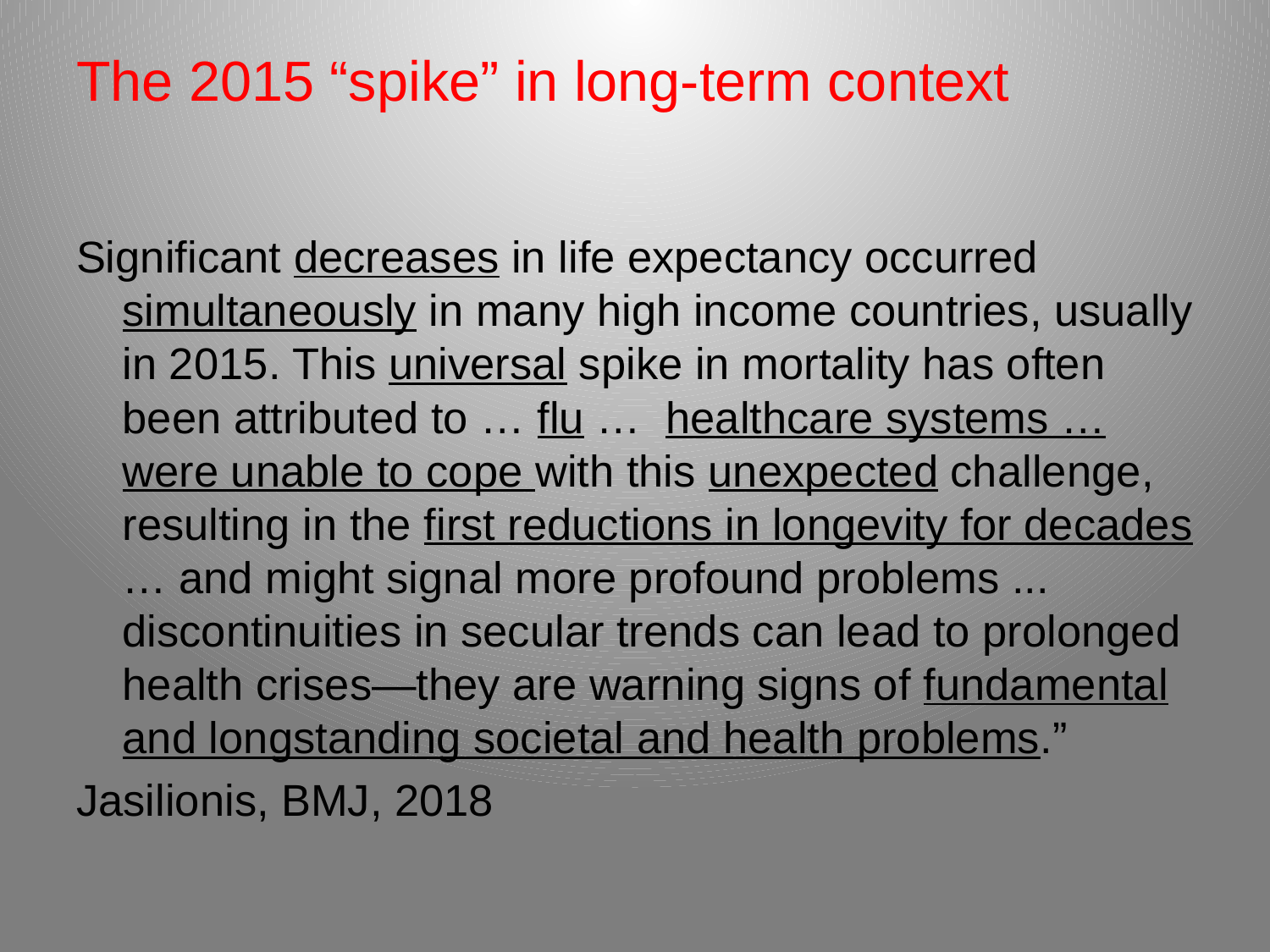

# The 2015 “spike” in long-term context
Significant decreases in life expectancy occurred simultaneously in many high income countries, usually in 2015. This universal spike in mortality has often been attributed to … flu …  healthcare systems … were unable to cope with this unexpected challenge, resulting in the first reductions in longevity for decades … and might signal more profound problems ... discontinuities in secular trends can lead to prolonged health crises—they are warning signs of fundamental and longstanding societal and health problems.”
Jasilionis, BMJ, 2018